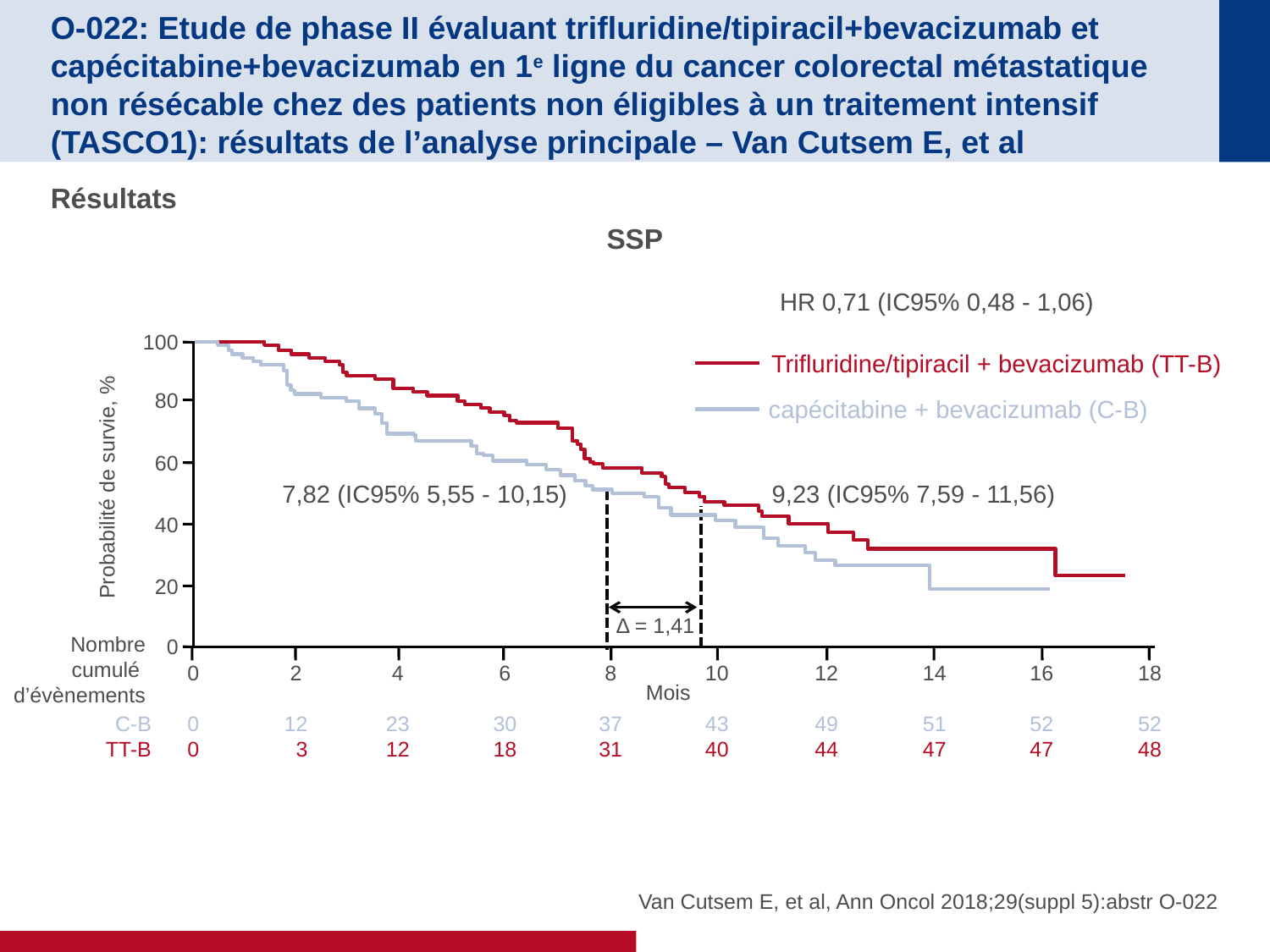

# O-022: Etude de phase II évaluant trifluridine/tipiracil+bevacizumab et capécitabine+bevacizumab en 1e ligne du cancer colorectal métastatique non résécable chez des patients non éligibles à un traitement intensif (TASCO1): résultats de l’analyse principale – Van Cutsem E, et al
Résultats
SSP
HR 0,71 (IC95% 0,48 - 1,06)
100

Trifluridine/tipiracil + bevacizumab (TT-B)

80
capécitabine + bevacizumab (C-B)

60

Probabilité de survie, %
7,82 (IC95% 5,55 - 10,15)
9,23 (IC95% 7,59 - 11,56)
40

20

Δ = 1,41
Nombre
cumulé
d’évènements
0

0

0
0
2

12
3
4

23
12
6

30
18

8

37
31
10

43
40
12

49
44
14

51
47
16

52
47
18

52
48
Mois

C-B
TT-B
Van Cutsem E, et al, Ann Oncol 2018;29(suppl 5):abstr O-022